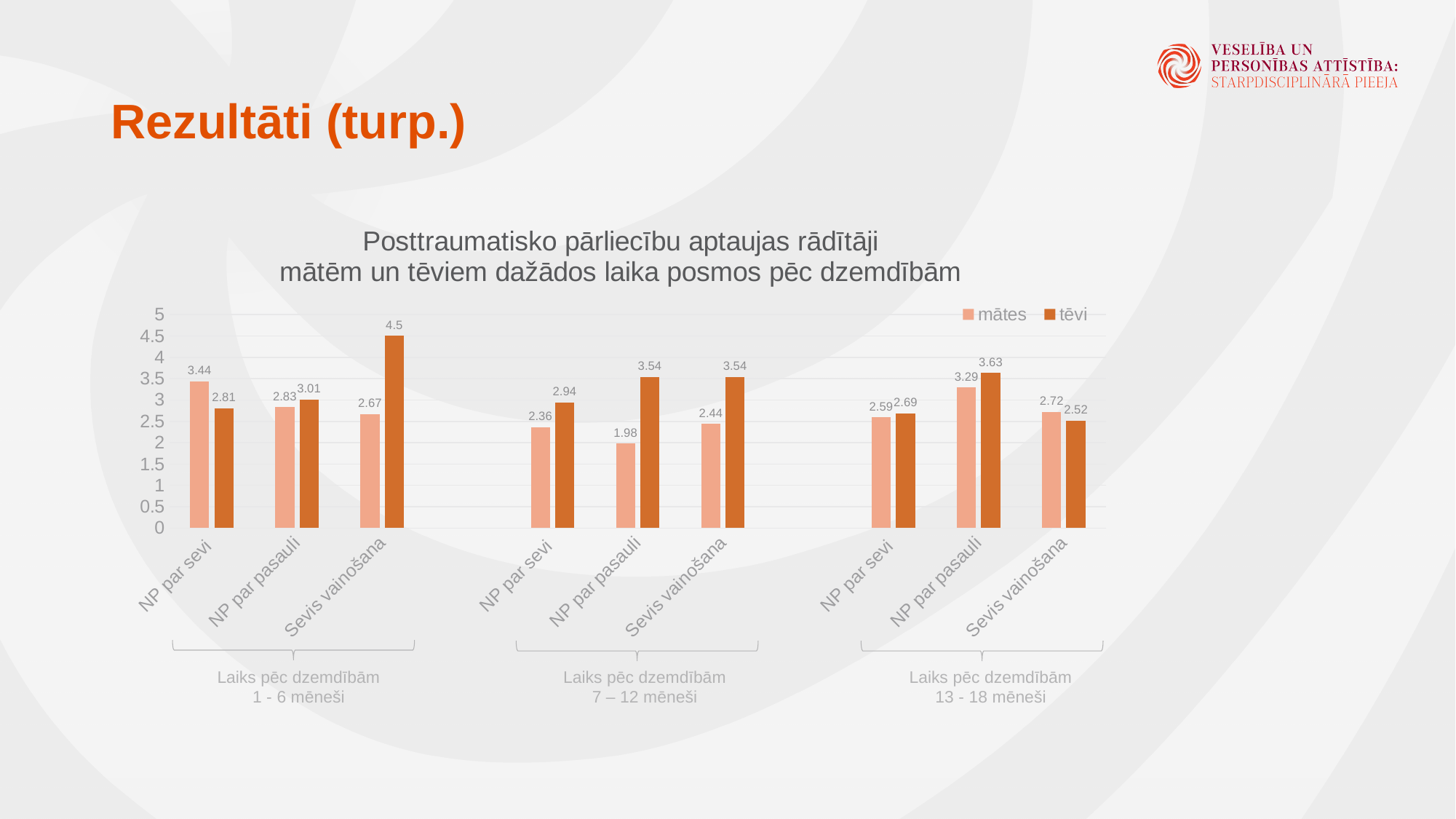

# Rezultāti (turp.)

### Chart: Posttraumatisko pārliecību aptaujas rādītāji
mātēm un tēviem dažādos laika posmos pēc dzemdībām

| Category | mātes | tēvi |
|---|---|---|
| NP par sevi  | 3.44 | 2.81 |
| NP par pasauli | 2.83 | 3.01 |
| Sevis vainošana | 2.67 | 4.5 |
|  | None | None |
| NP par sevi  | 2.36 | 2.94 |
| NP par pasauli | 1.98 | 3.54 |
| Sevis vainošana | 2.44 | 3.54 |
|  | None | None |
| NP par sevi  | 2.59 | 2.69 |
| NP par pasauli | 3.29 | 3.63 |
| Sevis vainošana | 2.72 | 2.52 |
Laiks pēc dzemdībām
13 - 18 mēneši
Laiks pēc dzemdībām
1 - 6 mēneši
Laiks pēc dzemdībām
7 – 12 mēneši